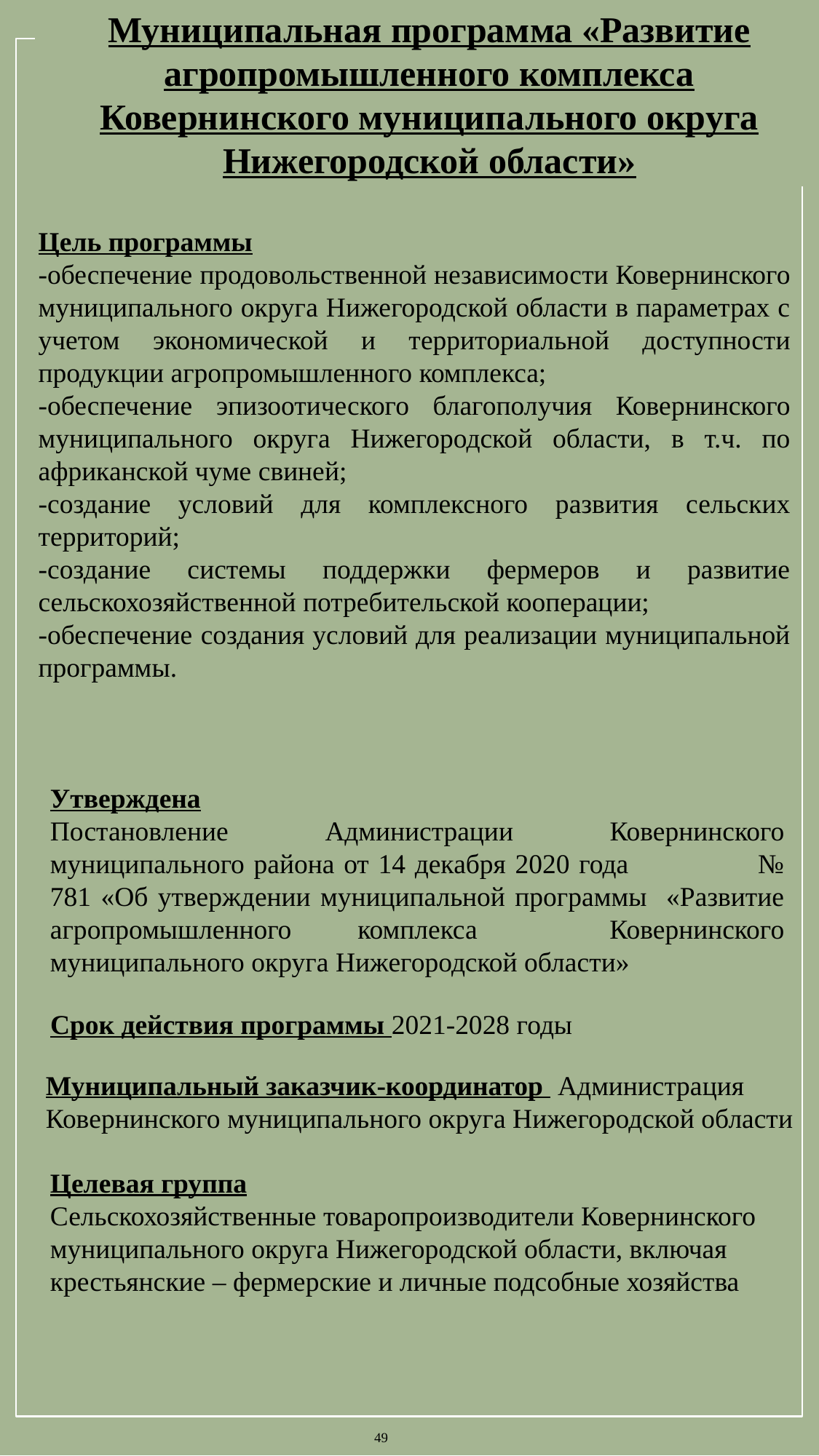

Муниципальная программа «Развитие агропромышленного комплекса Ковернинского муниципального округа Нижегородской области»
Цель программы
-обеспечение продовольственной независимости Ковернинского муниципального округа Нижегородской области в параметрах с учетом экономической и территориальной доступности продукции агропромышленного комплекса;
-обеспечение эпизоотического благополучия Ковернинского муниципального округа Нижегородской области, в т.ч. по африканской чуме свиней;
-создание условий для комплексного развития сельских территорий;
-создание системы поддержки фермеров и развитие сельскохозяйственной потребительской кооперации;
-обеспечение создания условий для реализации муниципальной программы.
Утверждена
Постановление Администрации Ковернинского муниципального района от 14 декабря 2020 года              № 781 «Об утверждении муниципальной программы  «Развитие агропромышленного комплекса  Ковернинского муниципального округа Нижегородской области»
Срок действия программы 2021-2028 годы
Муниципальный заказчик-координатор  Администрация Ковернинского муниципального округа Нижегородской области
Целевая группа
Сельскохозяйственные товаропроизводители Ковернинского муниципального округа Нижегородской области, включая крестьянские – фермерские и личные подсобные хозяйства
49